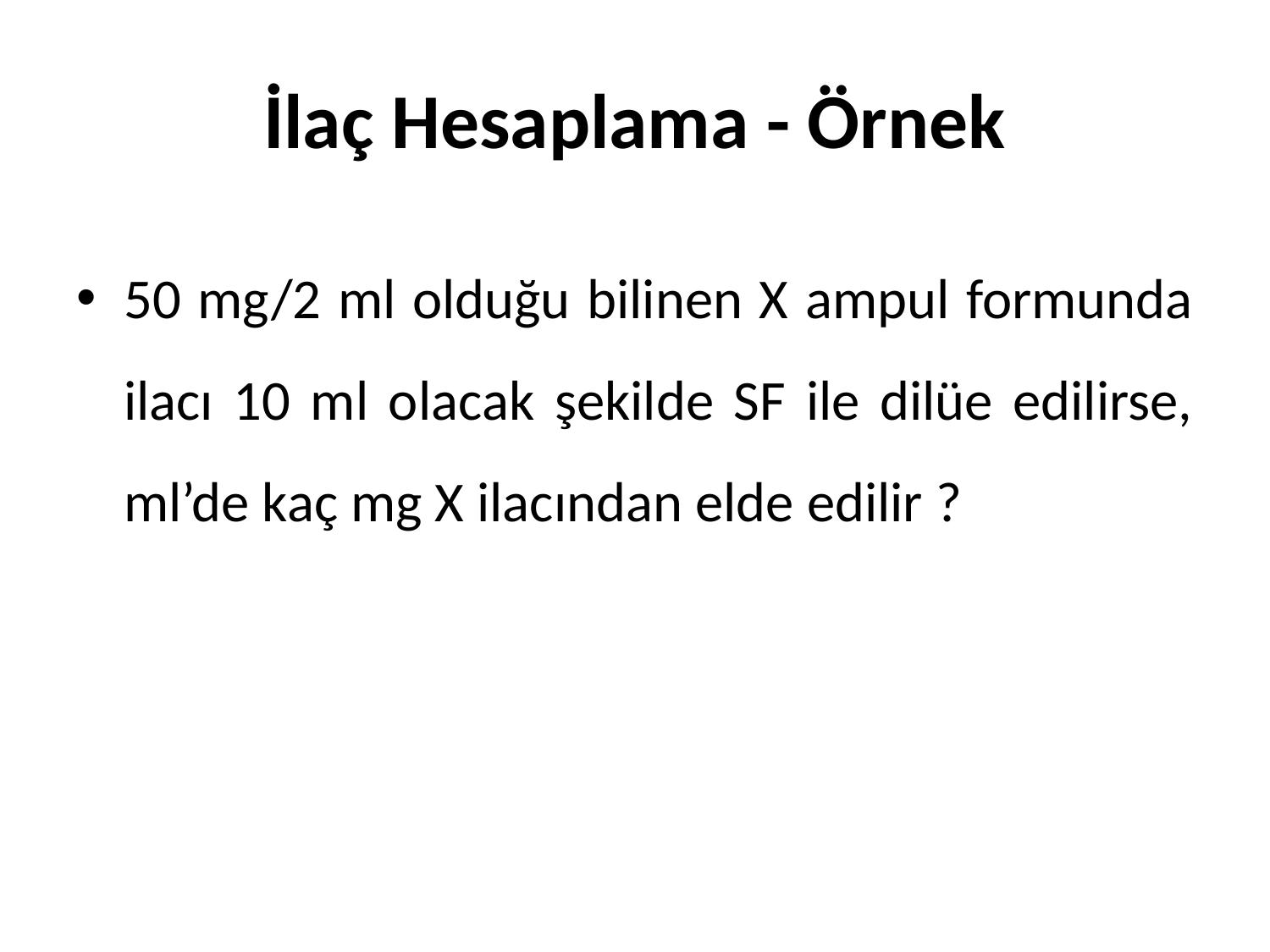

# İlaç Hesaplama - Örnek
50 mg/2 ml olduğu bilinen X ampul formunda ilacı 10 ml olacak şekilde SF ile dilüe edilirse, ml’de kaç mg X ilacından elde edilir ?